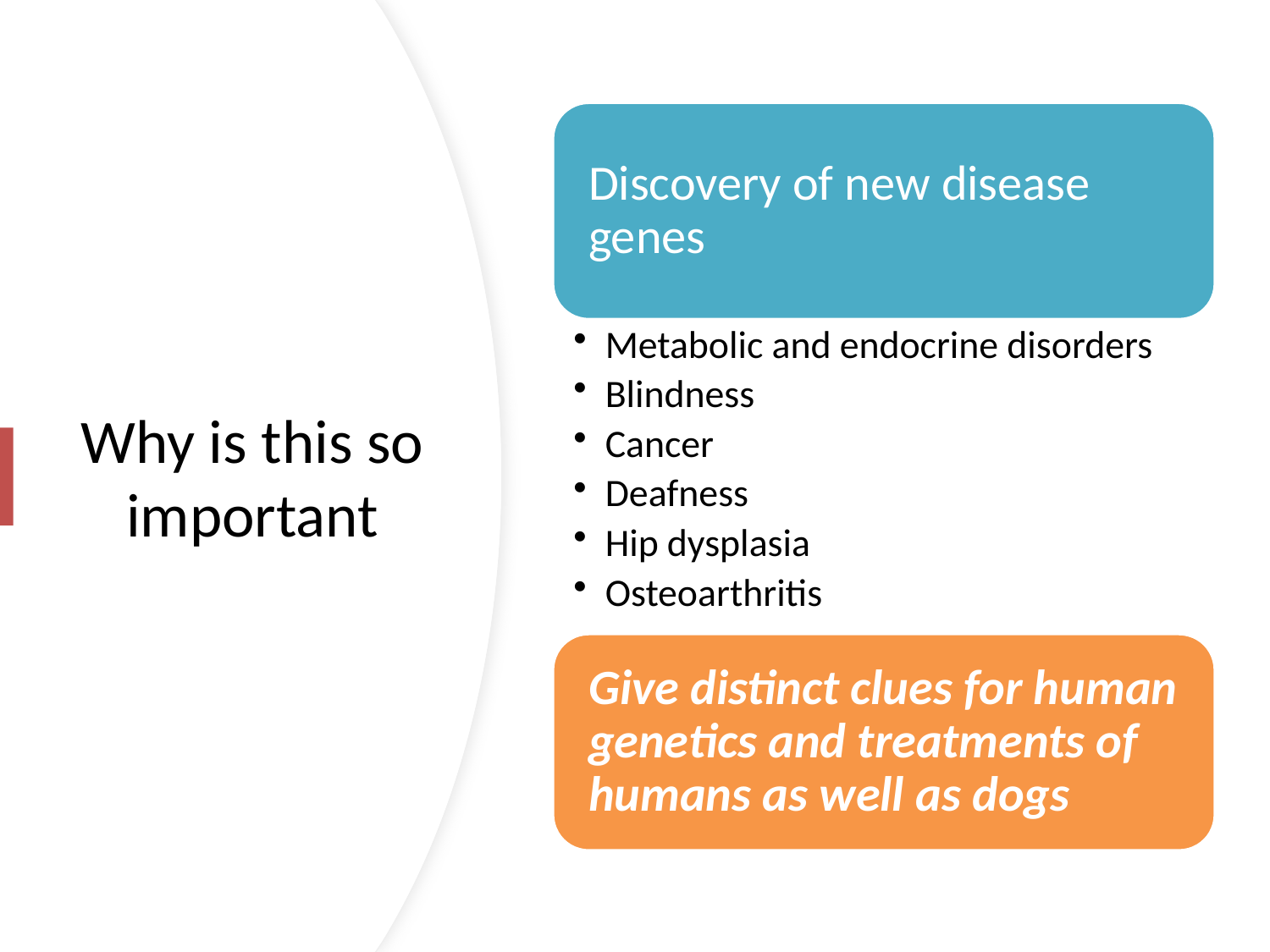

Discovery of new disease genes
Metabolic and endocrine disorders
Blindness
Cancer
Deafness
Hip dysplasia
Osteoarthritis
Give distinct clues for human genetics and treatments of humans as well as dogs
# Why is this so important